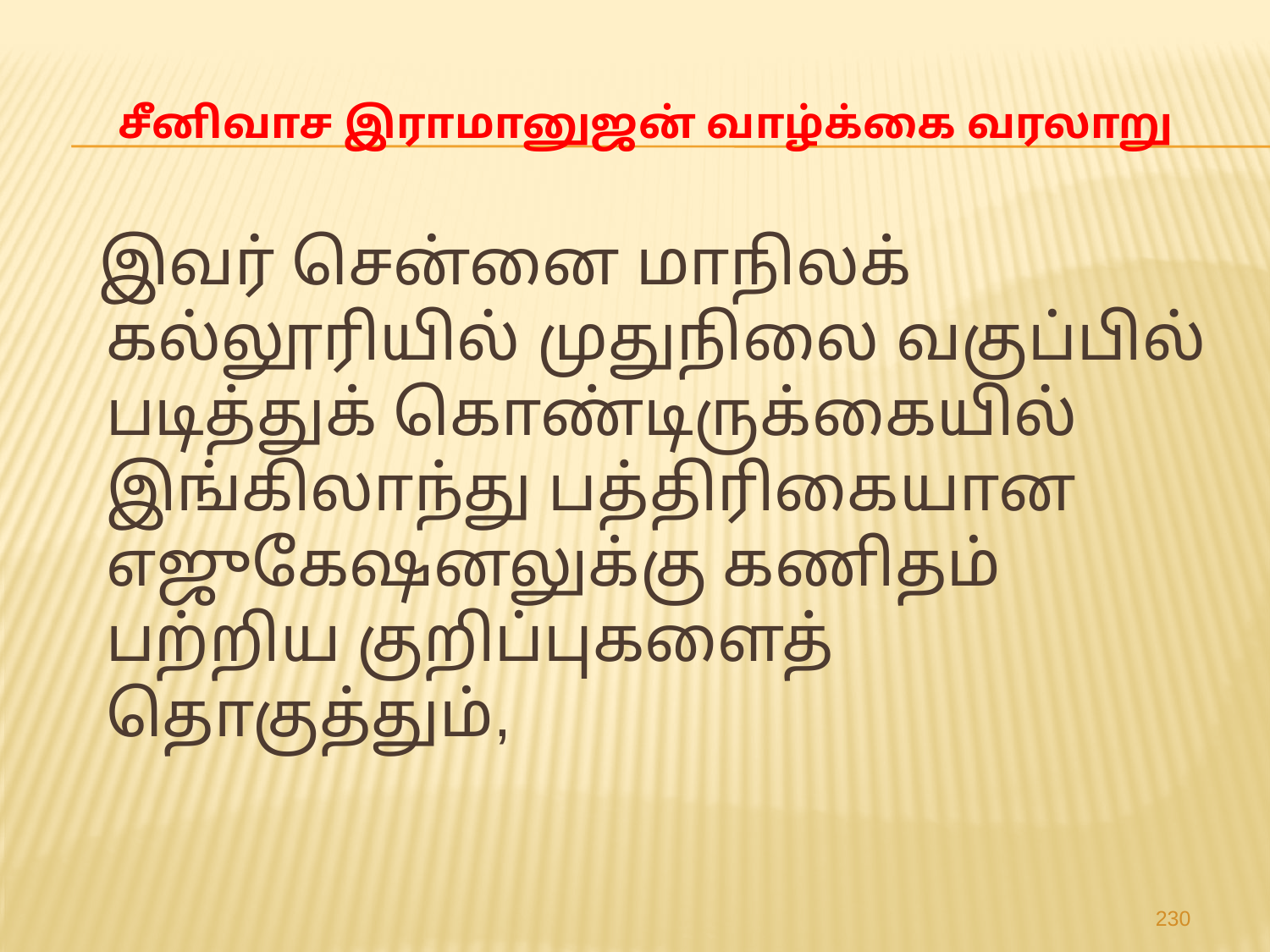

# சீனிவாச இராமானுஜன் வாழ்க்கை வரலாறு
   இவர் சென்னை மாநிலக் கல்லூரியில் முதுநிலை வகுப்பில் படித்துக் கொண்டிருக்கையில் இங்கிலாந்து பத்திரிகையான எஜுகேஷனலுக்கு கணிதம் பற்றிய குறிப்புகளைத் தொகுத்தும்,

230